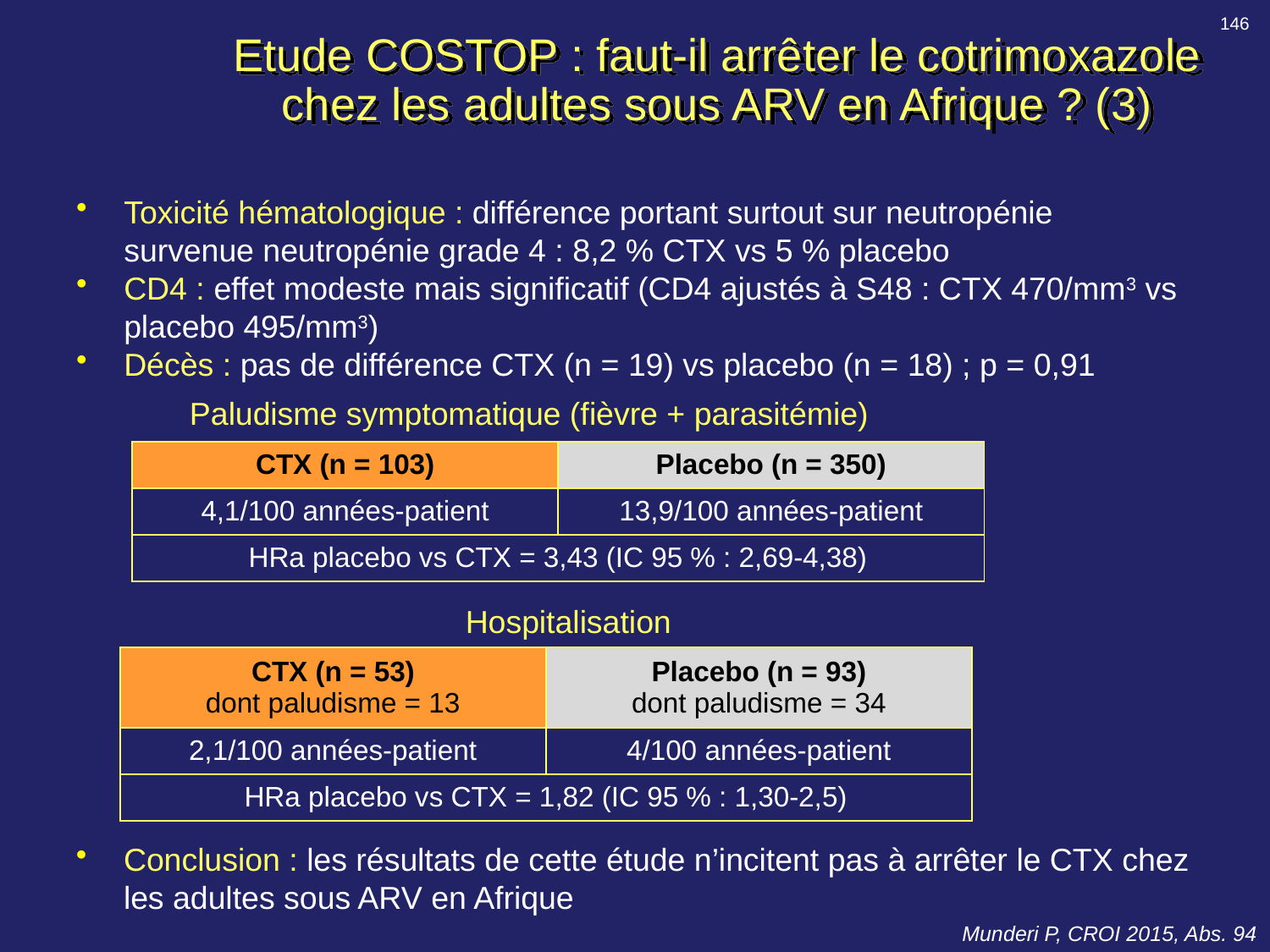

146
# Etude COSTOP : faut-il arrêter le cotrimoxazole chez les adultes sous ARV en Afrique ? (3)
Toxicité hématologique : différence portant surtout sur neutropénie
survenue neutropénie grade 4 : 8,2 % CTX vs 5 % placebo
CD4 : effet modeste mais significatif (CD4 ajustés à S48 : CTX 470/mm3 vs placebo 495/mm3)
Décès : pas de différence CTX (n = 19) vs placebo (n = 18) ; p = 0,91

Paludisme symptomatique (fièvre + parasitémie)
| CTX (n = 103) | Placebo (n = 350) |
| --- | --- |
| 4,1/100 années-patient | 13,9/100 années-patient |
| HRa placebo vs CTX = 3,43 (IC 95 % : 2,69-4,38) |  |
Hospitalisation
| CTX (n = 53) dont paludisme = 13 | Placebo (n = 93) dont paludisme = 34 |
| --- | --- |
| 2,1/100 années-patient | 4/100 années-patient |
| HRa placebo vs CTX = 1,82 (IC 95 % : 1,30-2,5) |  |
Conclusion : les résultats de cette étude n’incitent pas à arrêter le CTX chez les adultes sous ARV en Afrique

Munderi P, CROI 2015, Abs. 94